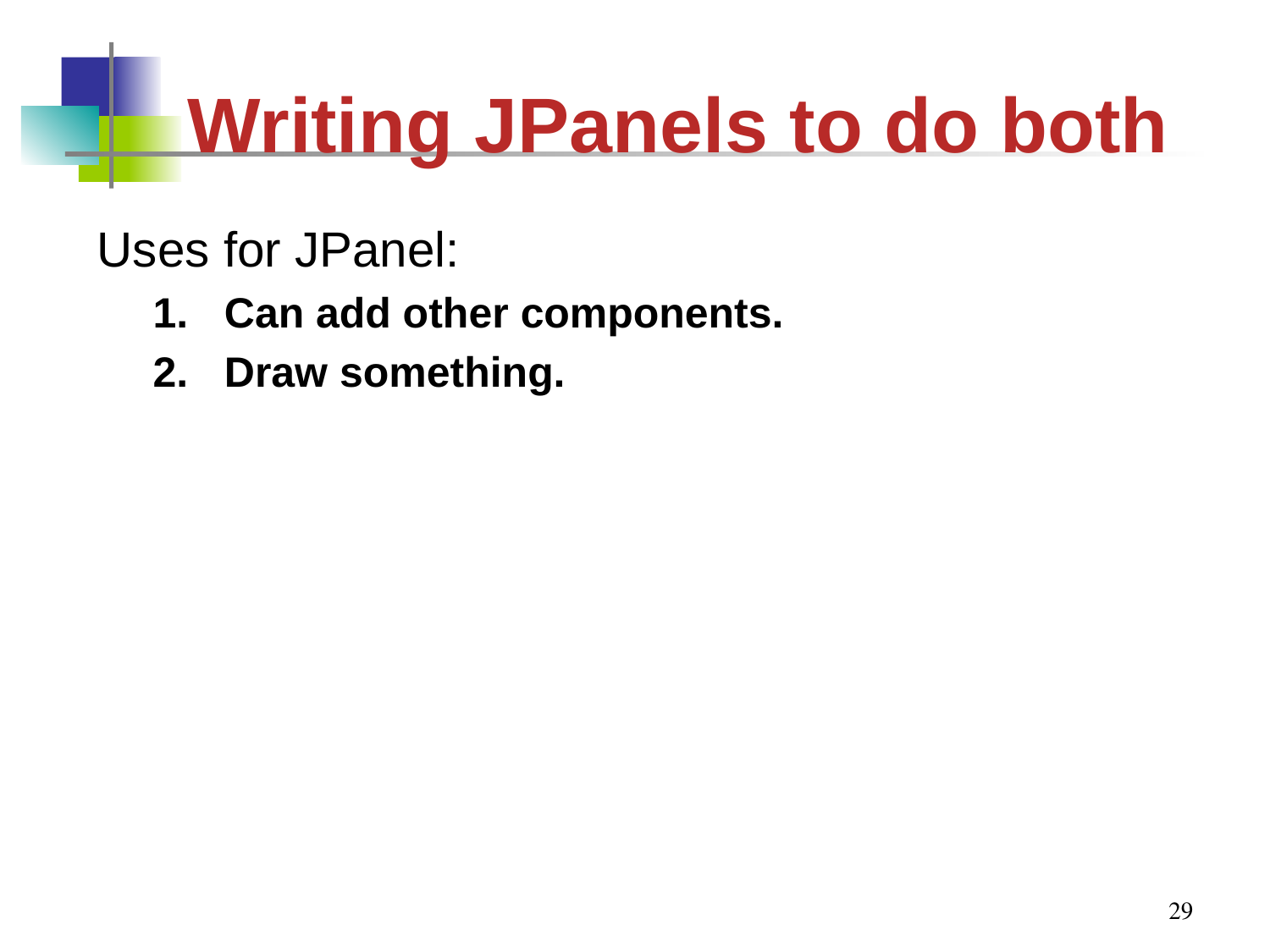

#
   Writing JPanels to do both
Uses for JPanel:
Can add other components.
Draw something.

29